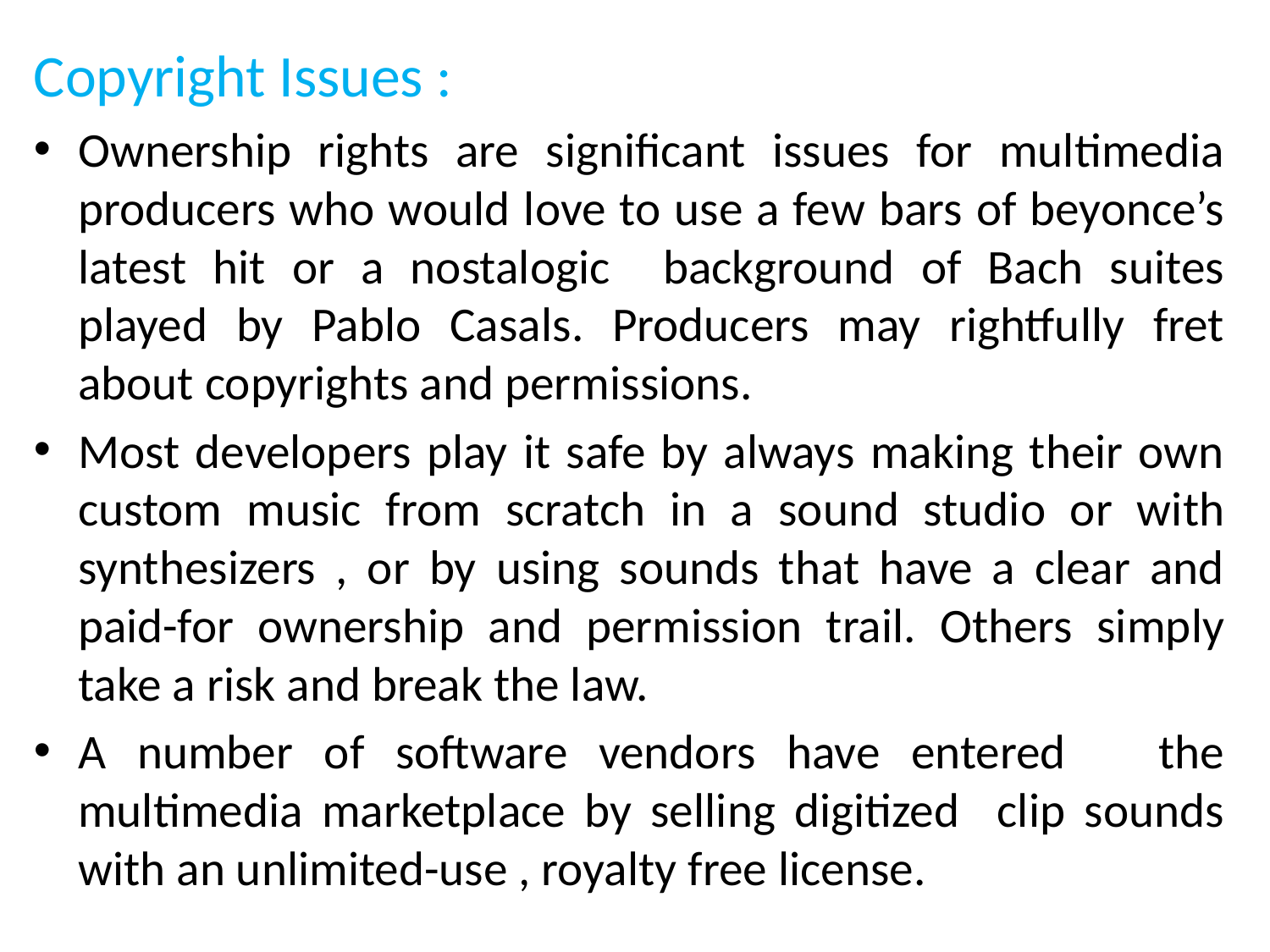

Copyright Issues :
Ownership rights are significant issues for multimedia producers who would love to use a few bars of beyonce’s latest hit or a nostalogic  background of Bach suites played by Pablo Casals. Producers may rightfully fret about copyrights and permissions.
Most developers play it safe by always making their own custom music from scratch in a sound studio or with synthesizers , or by using sounds that have a clear and paid-for ownership and permission trail. Others simply take a risk and break the law.
A number of software vendors have entered   the multimedia marketplace by selling digitized  clip sounds with an unlimited-use , royalty free license.